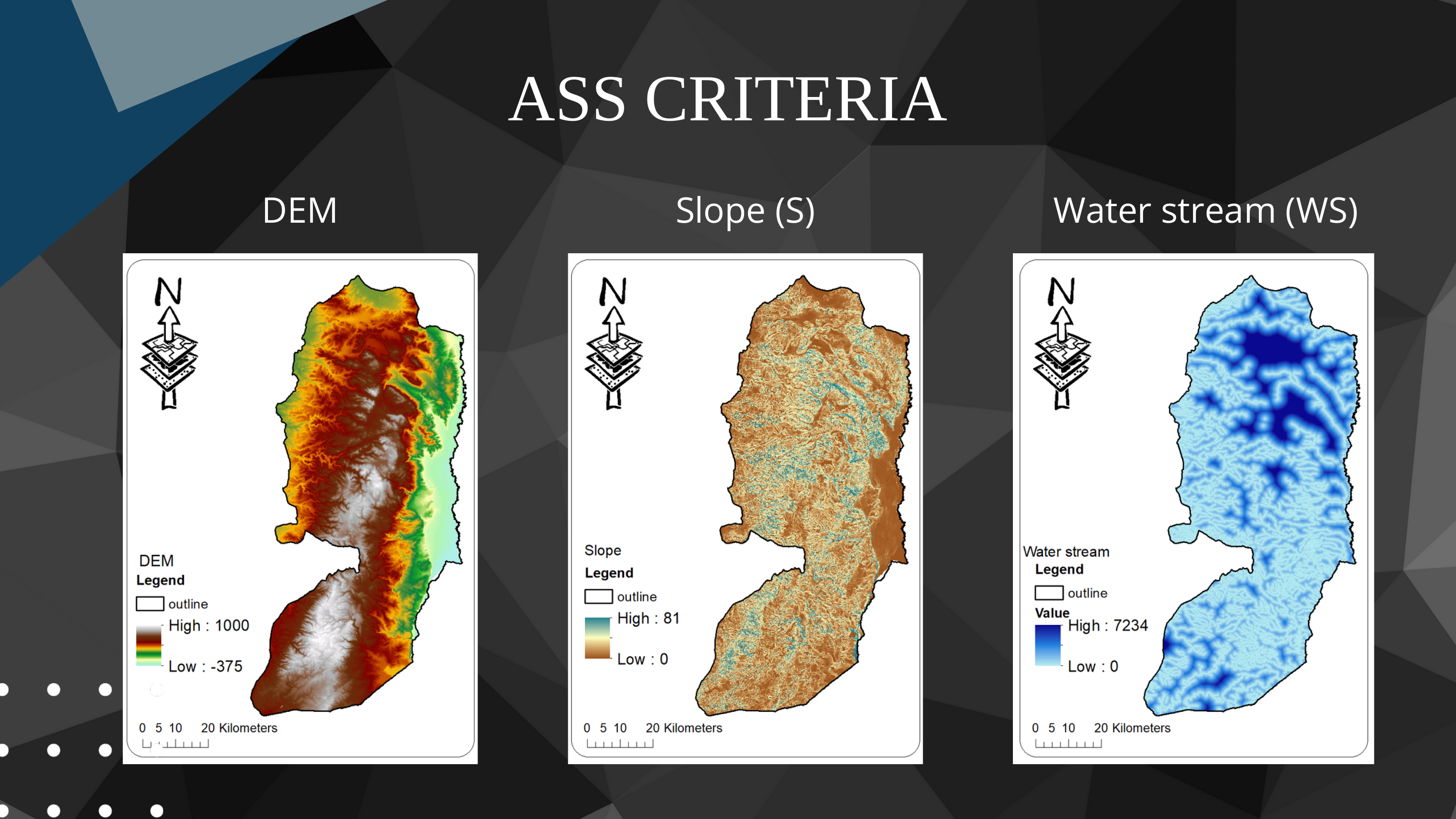

ASS CRITERIA
DEM
Slope (S)
Water stream (WS)